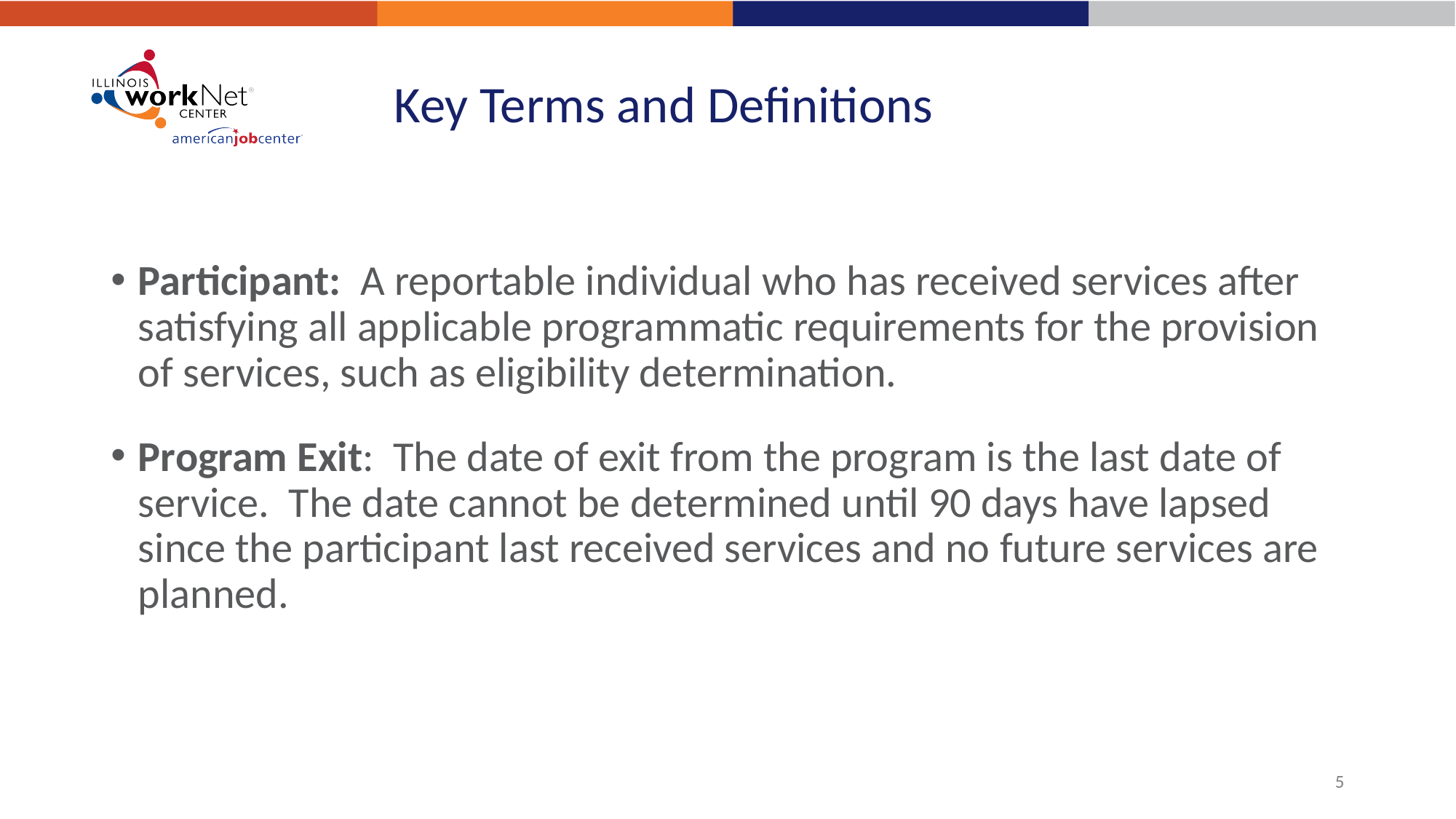

# Key Terms and Definitions
Participant:  A reportable individual who has received services after satisfying all applicable programmatic requirements for the provision of services, such as eligibility determination.

Program Exit:  The date of exit from the program is the last date of service.  The date cannot be determined until 90 days have lapsed since the participant last received services and no future services are planned.

5